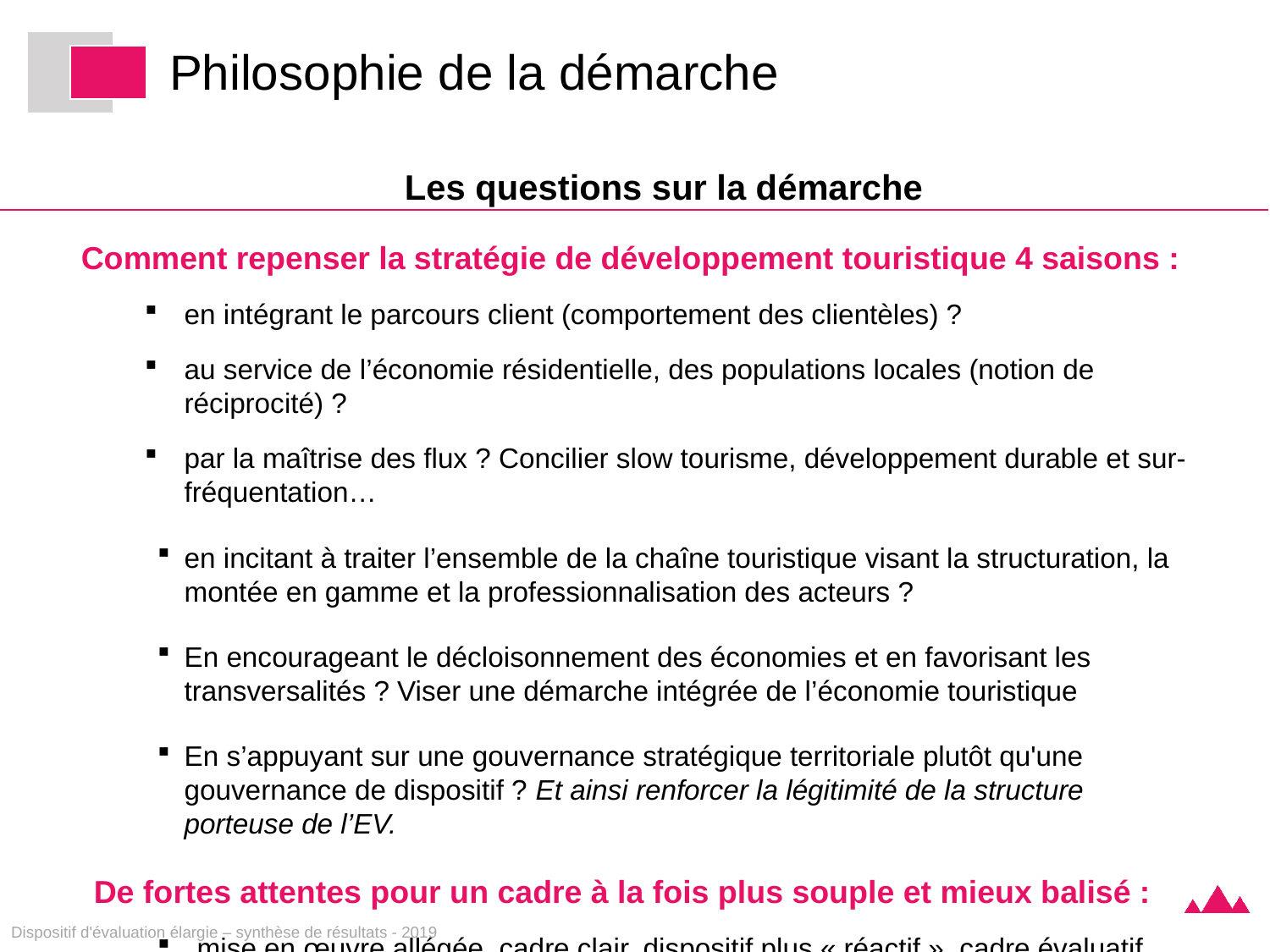

Philosophie de la démarche
Les questions sur la démarche
Comment repenser la stratégie de développement touristique 4 saisons :
en intégrant le parcours client (comportement des clientèles) ?
au service de l’économie résidentielle, des populations locales (notion de réciprocité) ?
par la maîtrise des flux ? Concilier slow tourisme, développement durable et sur-fréquentation…
en incitant à traiter l’ensemble de la chaîne touristique visant la structuration, la montée en gamme et la professionnalisation des acteurs ?
En encourageant le décloisonnement des économies et en favorisant les transversalités ? Viser une démarche intégrée de l’économie touristique
En s’appuyant sur une gouvernance stratégique territoriale plutôt qu'une gouvernance de dispositif ? Et ainsi renforcer la légitimité de la structure porteuse de l’EV.
De fortes attentes pour un cadre à la fois plus souple et mieux balisé :
mise en œuvre allégée, cadre clair, dispositif plus « réactif », cadre évaluatif commun dès le début de la programmation (indicateurs d'élaboration et de résultats)…

Dispositif d'évaluation élargie – synthèse de résultats - 2019